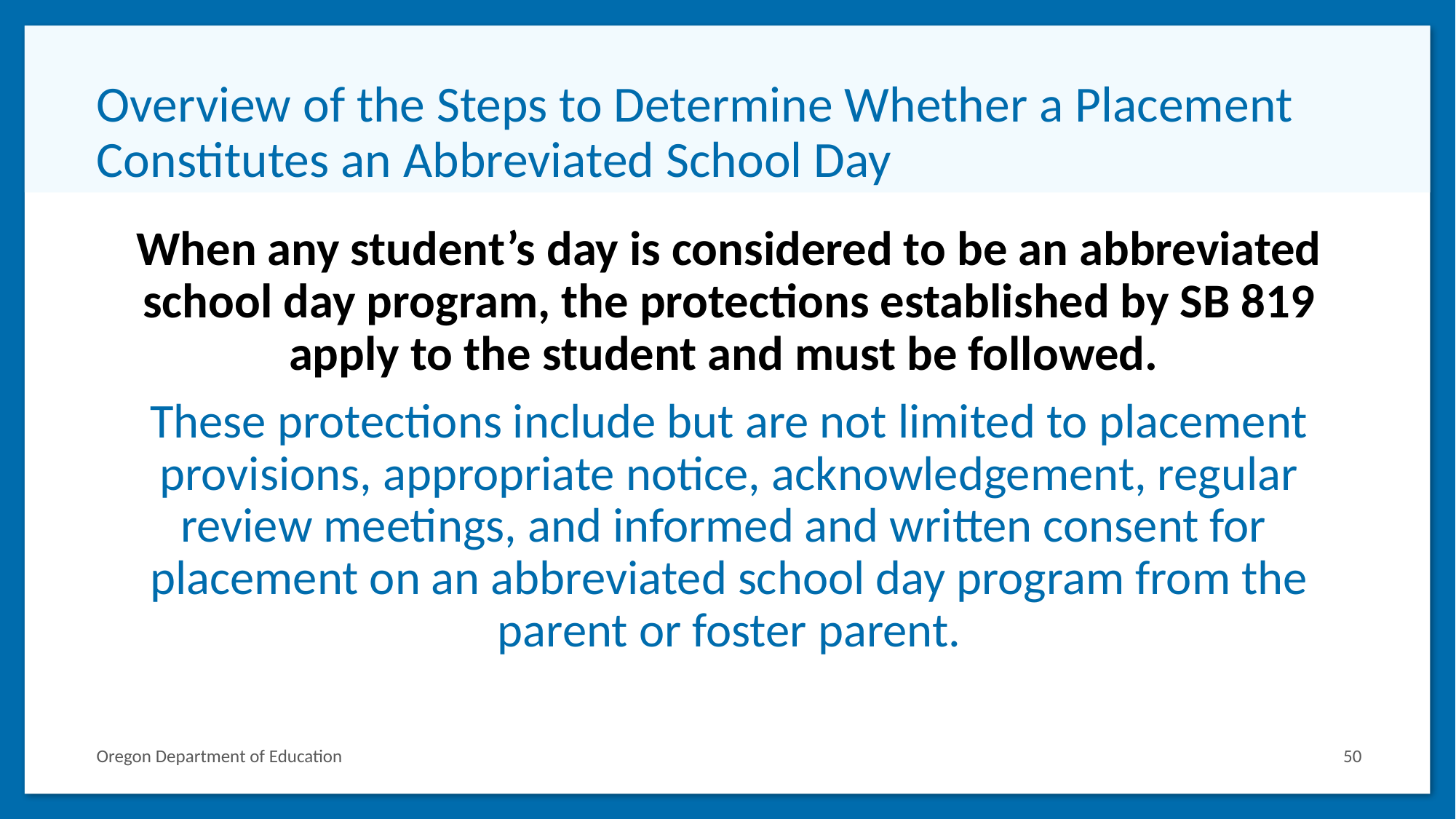

# Overview of the Steps to Determine Whether a Placement Constitutes an Abbreviated School Day
When any student’s day is considered to be an abbreviated school day program, the protections established by SB 819 apply to the student and must be followed.
These protections include but are not limited to placement provisions, appropriate notice, acknowledgement, regular review meetings, and informed and written consent for
placement on an abbreviated school day program from the parent or foster parent.

Oregon Department of Education
50